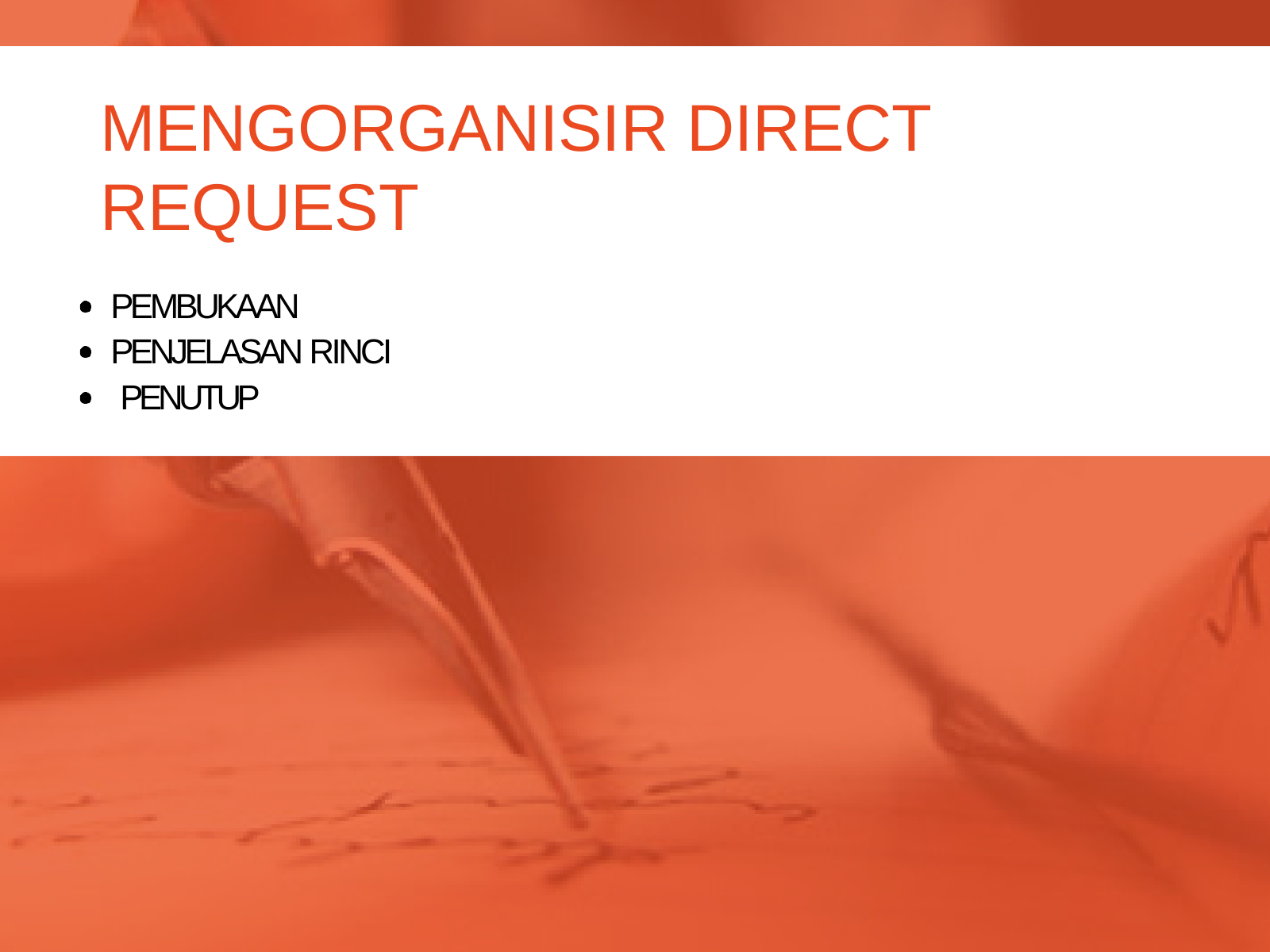

MENGORGANISIR DIRECT REQUEST
PEMBUKAAN  PENJELASAN RINCI  PENUTUP